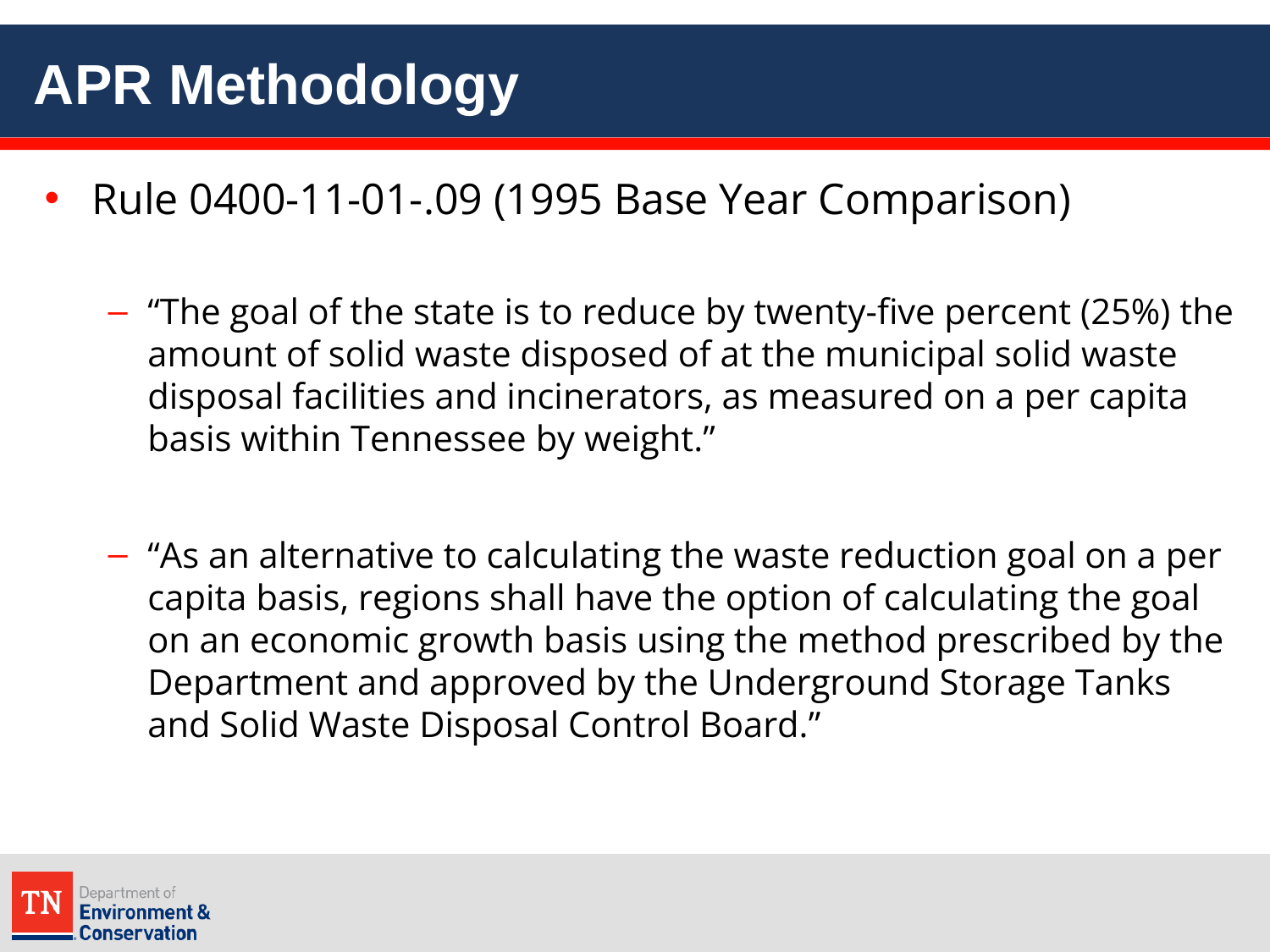

# APR Methodology
Rule 0400-11-01-.09 (1995 Base Year Comparison)

“The goal of the state is to reduce by twenty-five percent (25%) the amount of solid waste disposed of at the municipal solid waste disposal facilities and incinerators, as measured on a per capita basis within Tennessee by weight.”

“As an alternative to calculating the waste reduction goal on a per capita basis, regions shall have the option of calculating the goal on an economic growth basis using the method prescribed by the Department and approved by the Underground Storage Tanks and Solid Waste Disposal Control Board.”